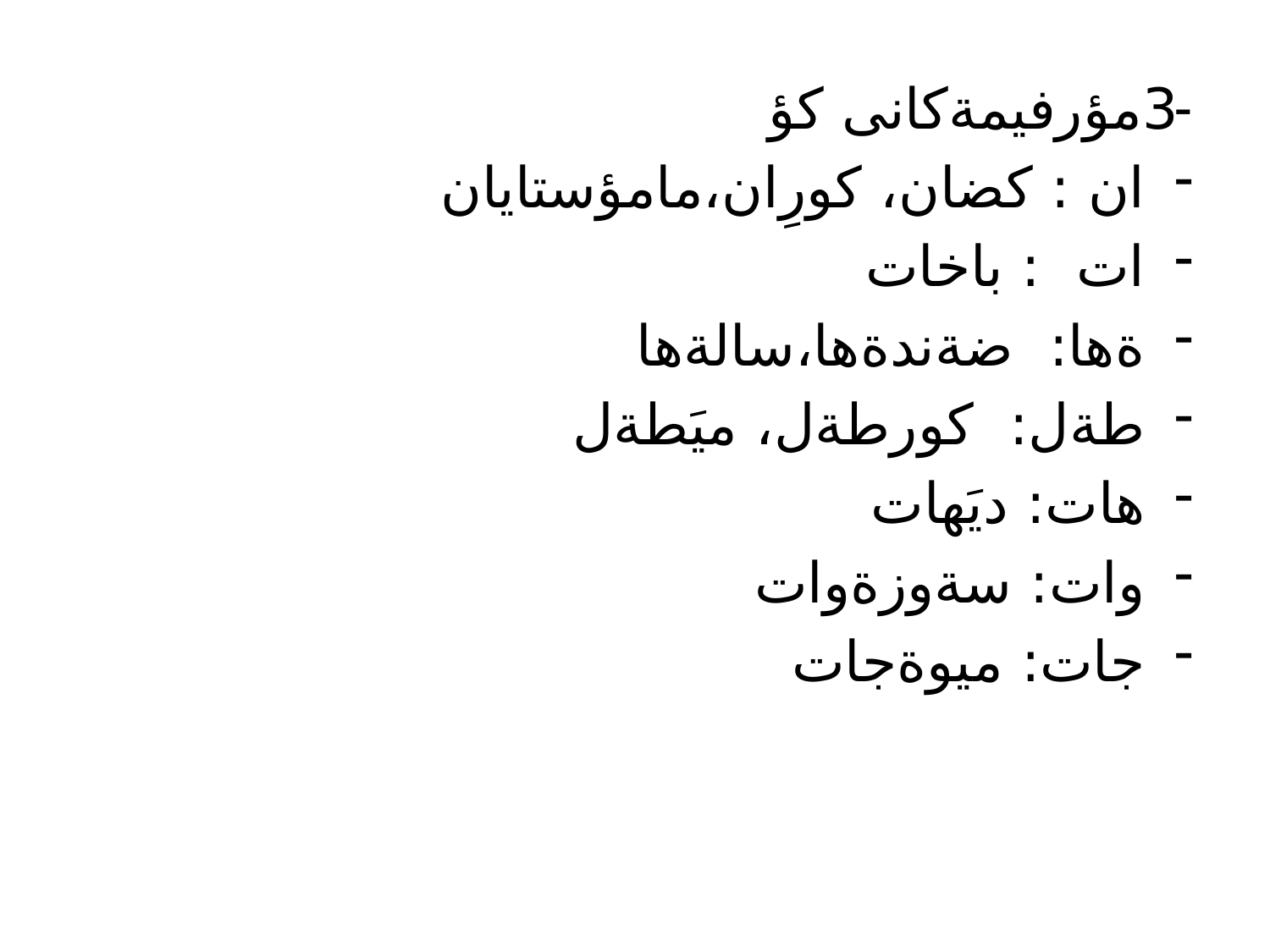

-3مؤرفيمةكانى كؤ
ان : كضان، كورِان،مامؤستايان
ات  : باخات
ةها:  ضةندةها،سالةها
طةل:  كورطةل، ميَطةل
هات: ديَهات
وات: سةوزةوات
جات: ميوةجات